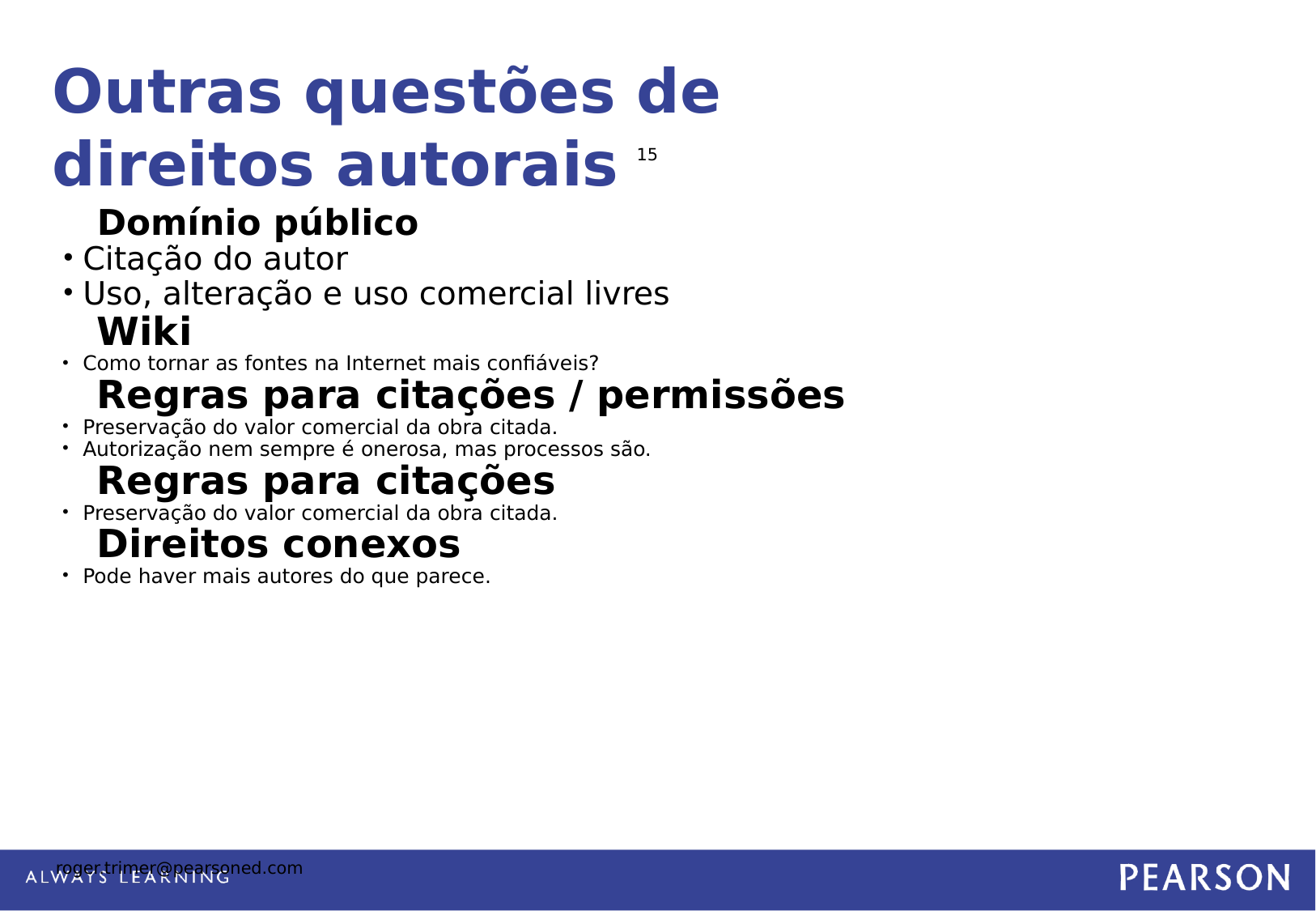

# Outras questões de direitos autorais
15
Domínio público
Citação do autor
Uso, alteração e uso comercial livres
Wiki
Como tornar as fontes na Internet mais confiáveis?
Regras para citações / permissões
Preservação do valor comercial da obra citada.
Autorização nem sempre é onerosa, mas processos são.
Regras para citações
Preservação do valor comercial da obra citada.
Direitos conexos
Pode haver mais autores do que parece.

roger.trimer@pearsoned.com